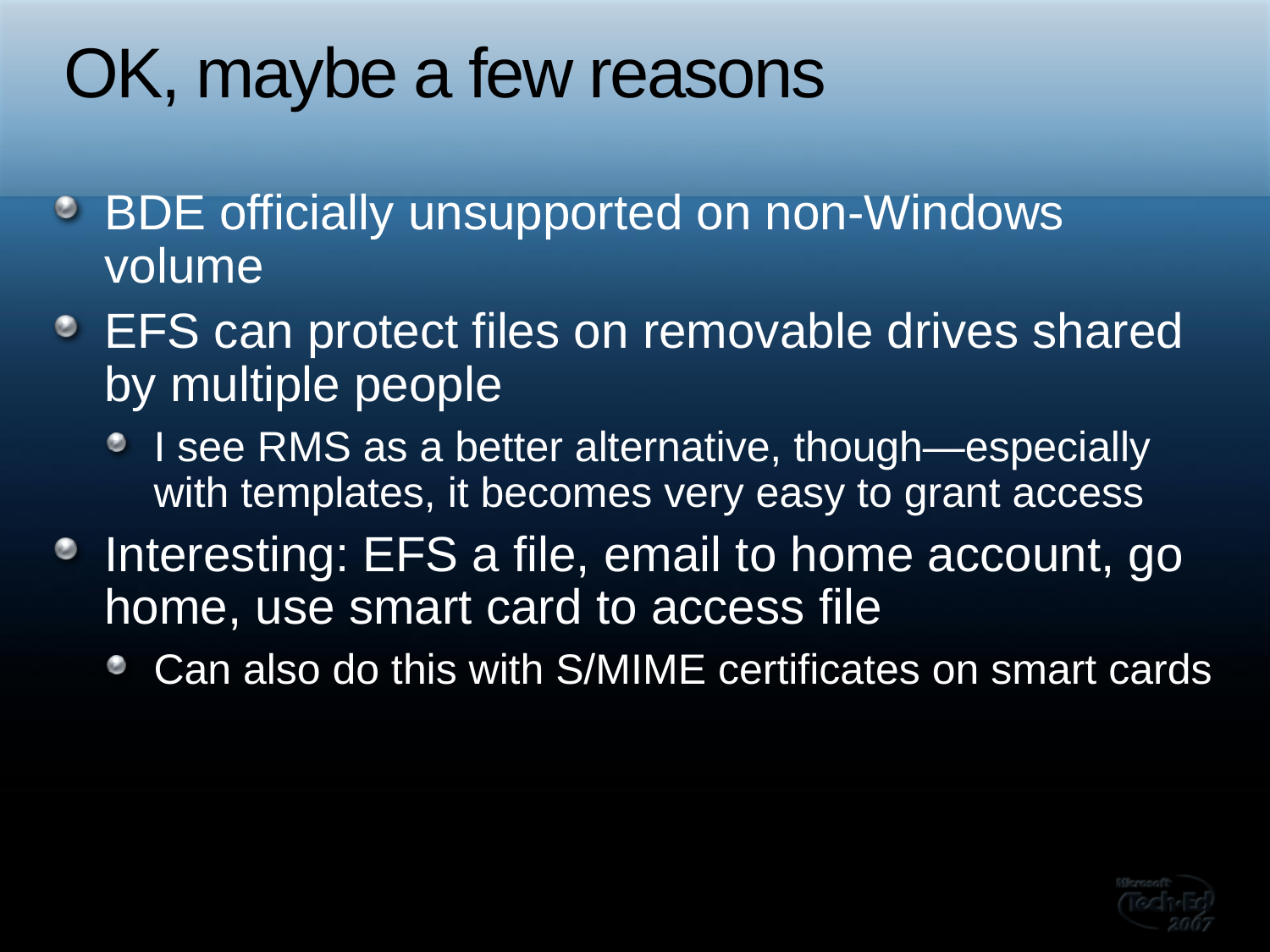

# OK, maybe a few reasons
BDE officially unsupported on non-Windows volume
EFS can protect files on removable drives shared by multiple people
I see RMS as a better alternative, though—especially with templates, it becomes very easy to grant access
Interesting: EFS a file, email to home account, go home, use smart card to access file
Can also do this with S/MIME certificates on smart cards